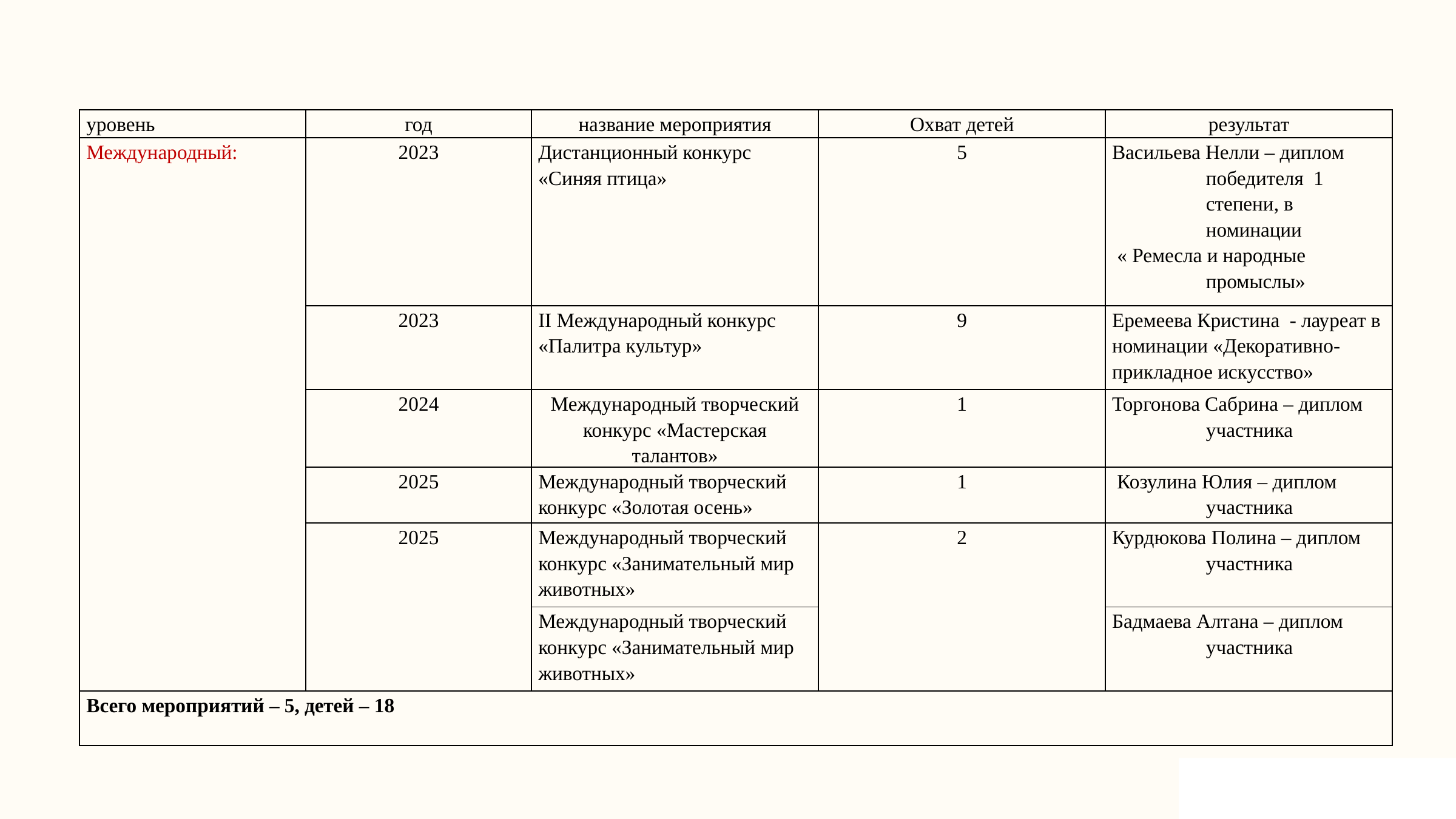

| уровень | год | название мероприятия | Охват детей | результат |
| --- | --- | --- | --- | --- |
| Международный: | 2023 | Дистанционный конкурс «Синяя птица» | 5 | Васильева Нелли – диплом победителя 1 степени, в номинации « Ремесла и народные промыслы» |
|  | 2023 | II Международный конкурс «Палитра культур» | 9 | Еремеева Кристина - лауреат в номинации «Декоративно-прикладное искусство» |
|  | 2024 | Международный творческий конкурс «Мастерская талантов» | 1 | Торгонова Сабрина – диплом участника |
|  | 2025 | Международный творческий конкурс «Золотая осень» | 1 | Козулина Юлия – диплом участника |
|  | 2025 | Международный творческий конкурс «Занимательный мир животных» | 2 | Курдюкова Полина – диплом участника |
|  |  | Международный творческий конкурс «Занимательный мир животных» |  | Бадмаева Алтана – диплом участника |
| Всего мероприятий – 5, детей – 18 |  |  |  |  |